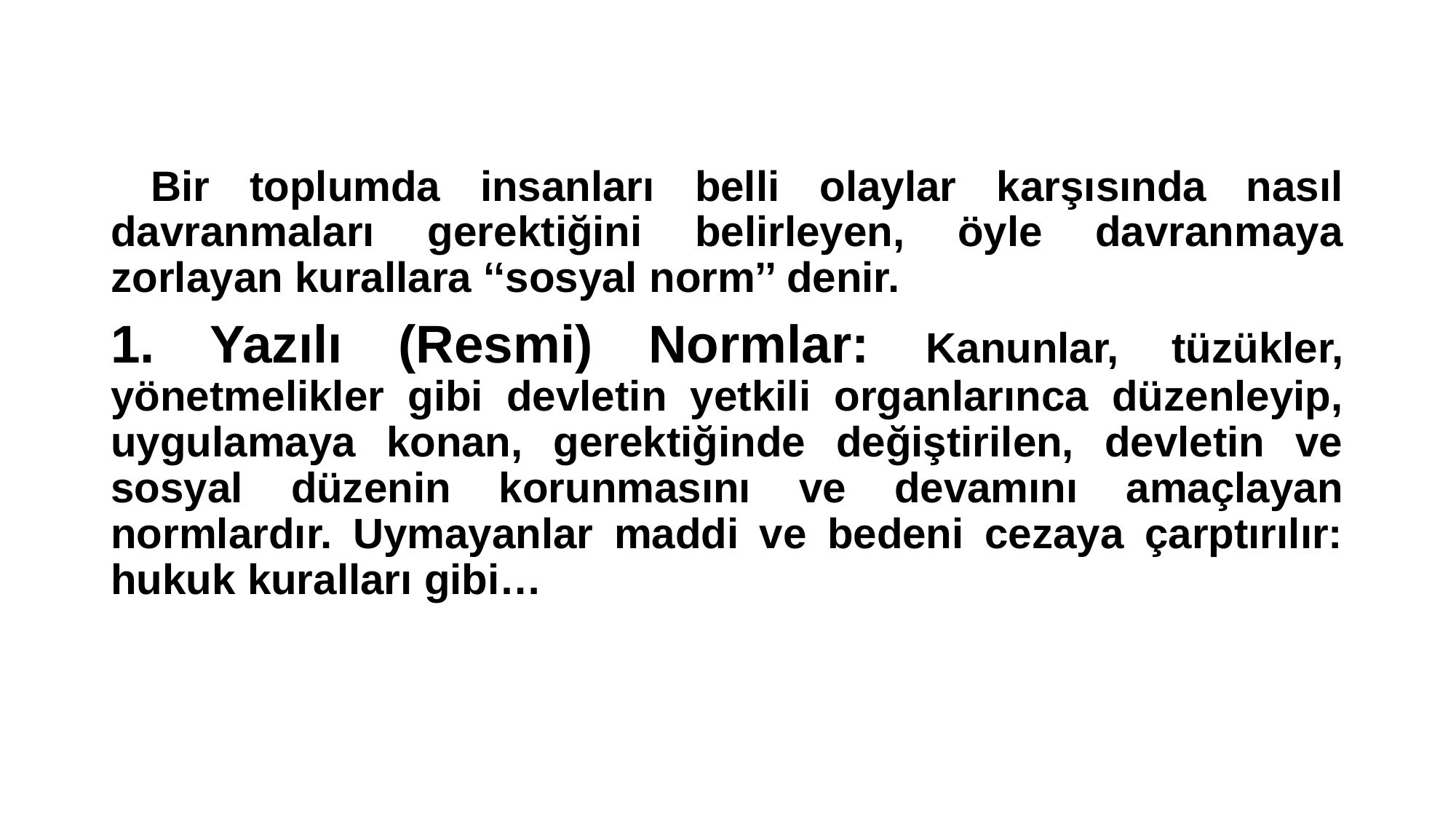

Bir toplumda insanları belli olaylar karşısında nasıl davranmaları gerektiğini belirleyen, öyle davranmaya zorlayan kurallara ‘‘sosyal norm’’ denir.
1. Yazılı (Resmi) Normlar: Kanunlar, tüzükler, yönetmelikler gibi devletin yetkili organlarınca düzenleyip, uygulamaya konan, gerektiğinde değiştirilen, devletin ve sosyal düzenin korunmasını ve devamını amaçlayan normlardır. Uymayanlar maddi ve bedeni cezaya çarptırılır: hukuk kuralları gibi…